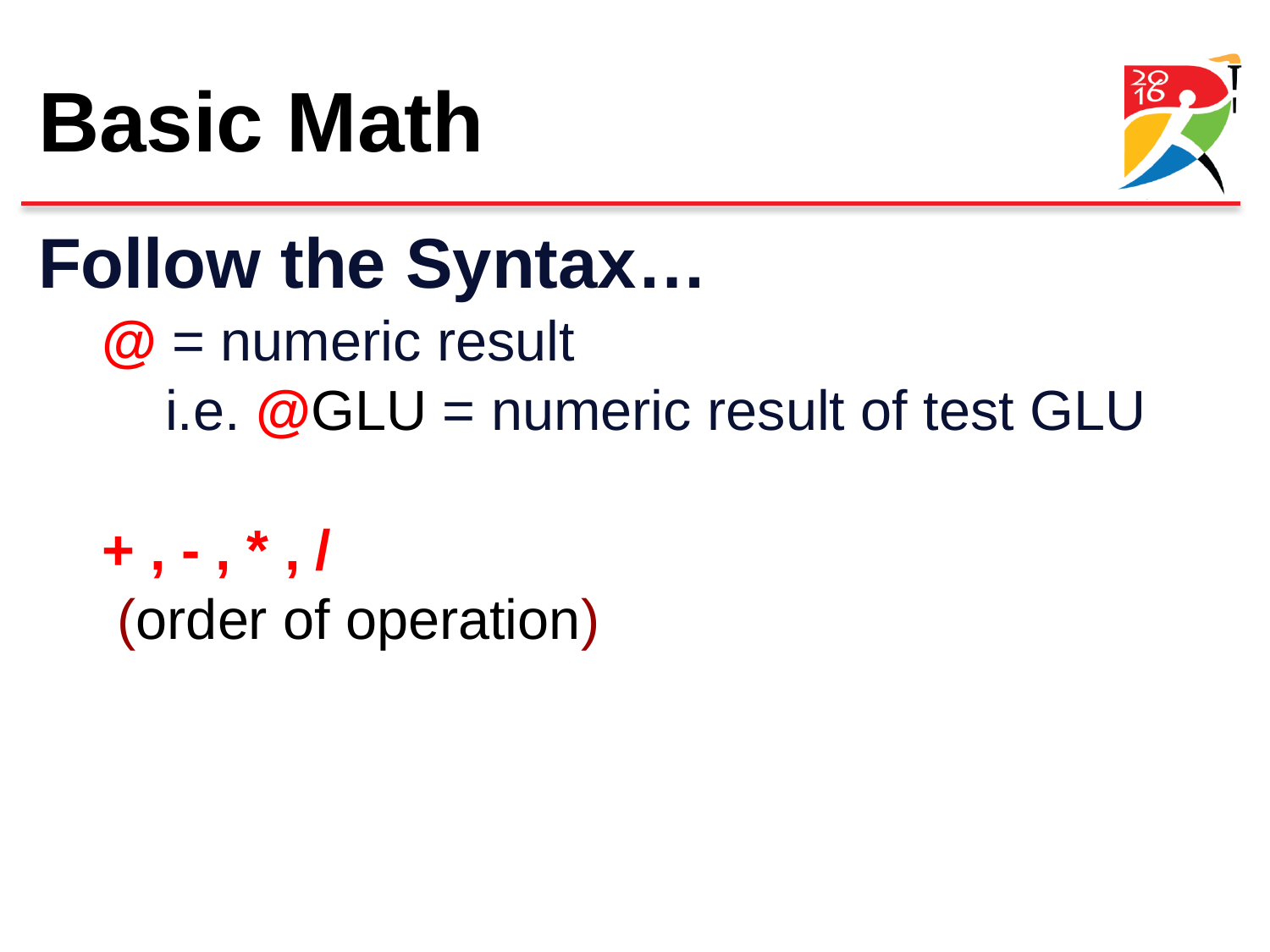

# Basic Math
Follow the Syntax…
@ = numeric result
i.e. @GLU = numeric result of test GLU

+ , - , * , /
 (order of operation)